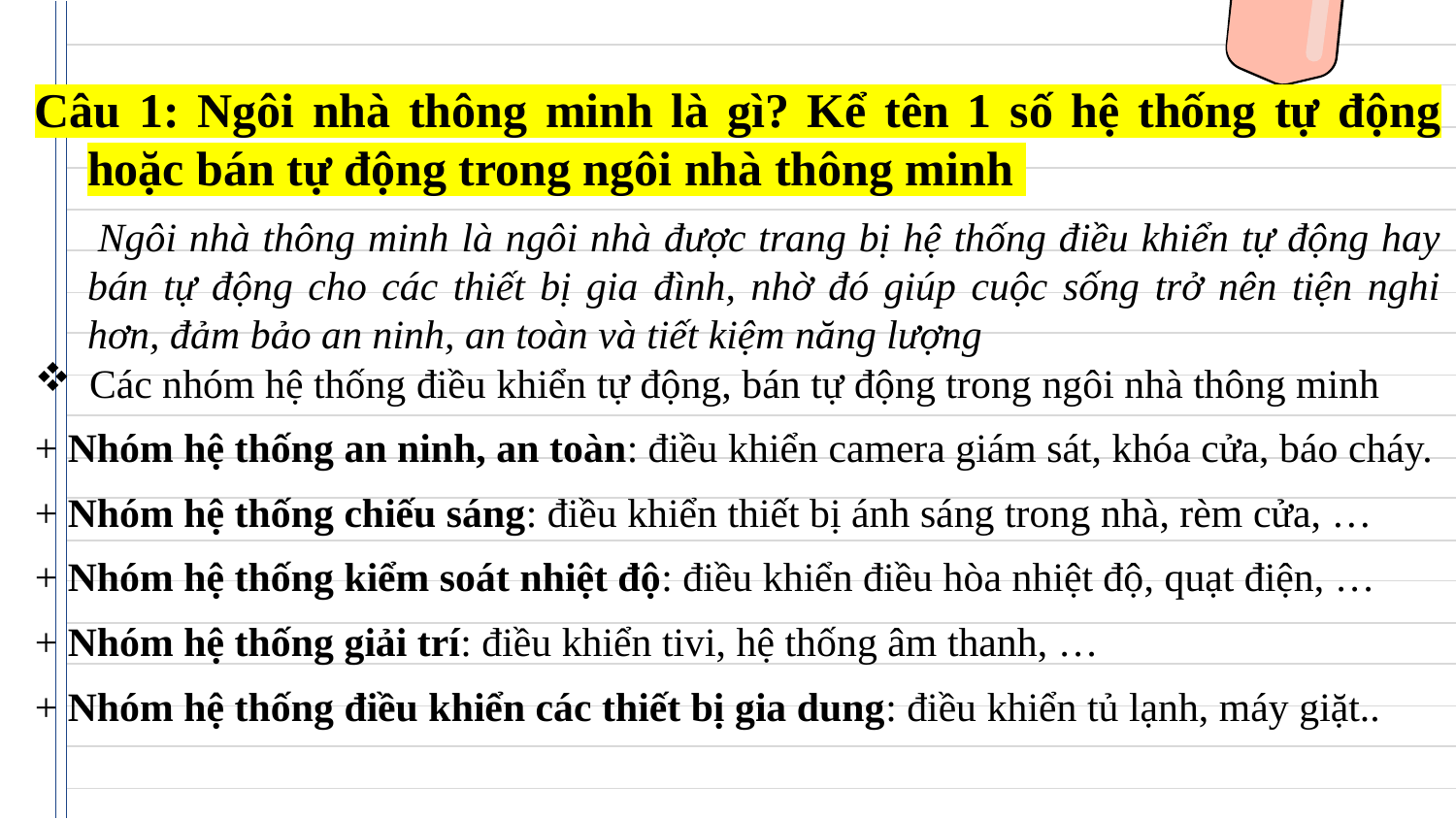

Câu 1: Ngôi nhà thông minh là gì? Kể tên 1 số hệ thống tự động hoặc bán tự động trong ngôi nhà thông minh
     Ngôi nhà thông minh là ngôi nhà được trang bị hệ thống điều khiển tự động hay bán tự động cho các thiết bị gia đình, nhờ đó giúp cuộc sống trở nên tiện nghi hơn, đảm bảo an ninh, an toàn và tiết kiệm năng lượng
Các nhóm hệ thống điều khiển tự động, bán tự động trong ngôi nhà thông minh
+ Nhóm hệ thống an ninh, an toàn: điều khiển camera giám sát, khóa cửa, báo cháy.
+ Nhóm hệ thống chiếu sáng: điều khiển thiết bị ánh sáng trong nhà, rèm cửa, …
+ Nhóm hệ thống kiểm soát nhiệt độ: điều khiển điều hòa nhiệt độ, quạt điện, …
+ Nhóm hệ thống giải trí: điều khiển tivi, hệ thống âm thanh, …
+ Nhóm hệ thống điều khiển các thiết bị gia dung: điều khiển tủ lạnh, máy giặt..